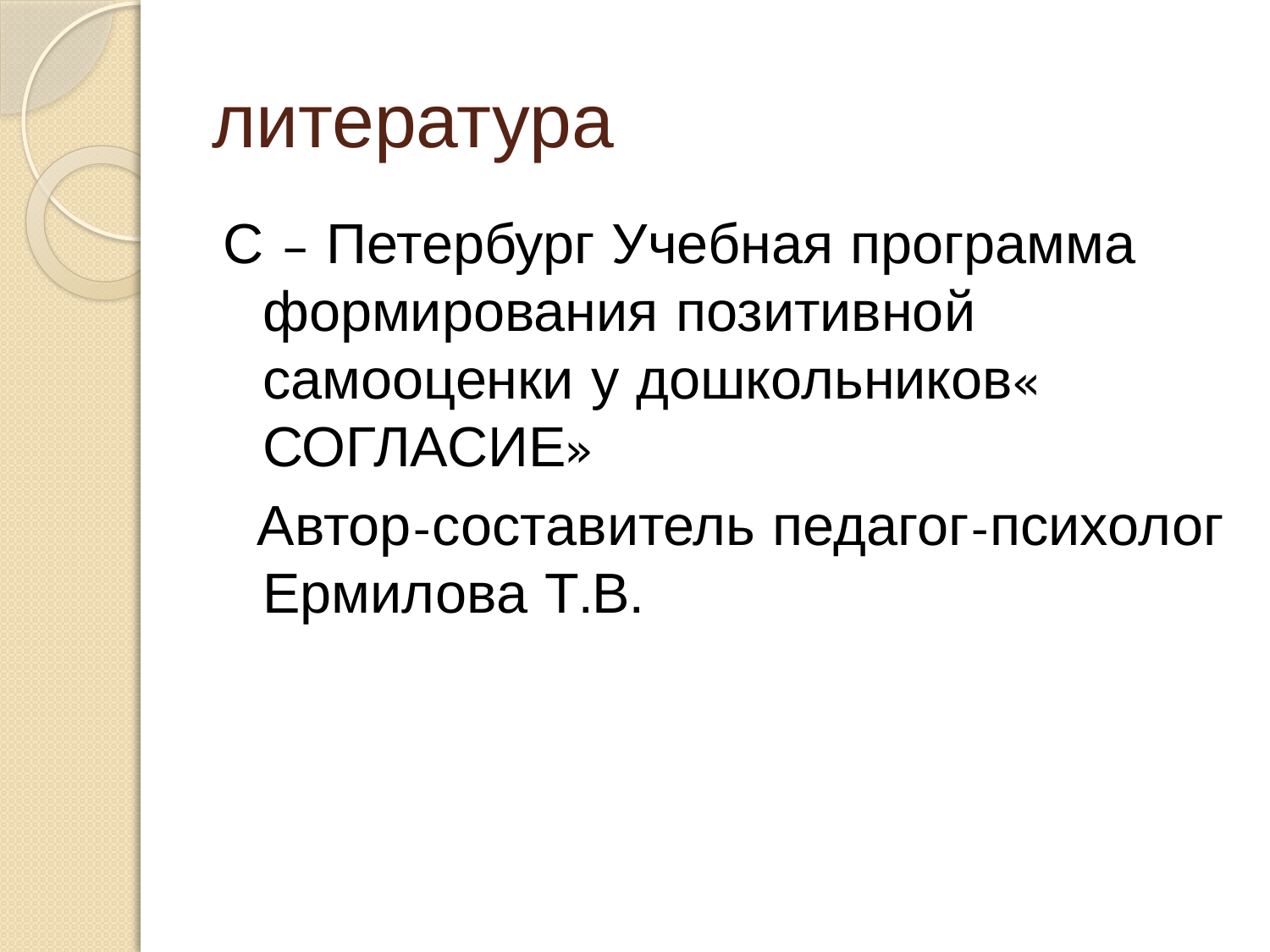

# литература
С – Петербург Учебная программа формирования позитивной самооценки у дошкольников« СОГЛАСИЕ»
  Автор-составитель педагог-психолог Ермилова Т.В.